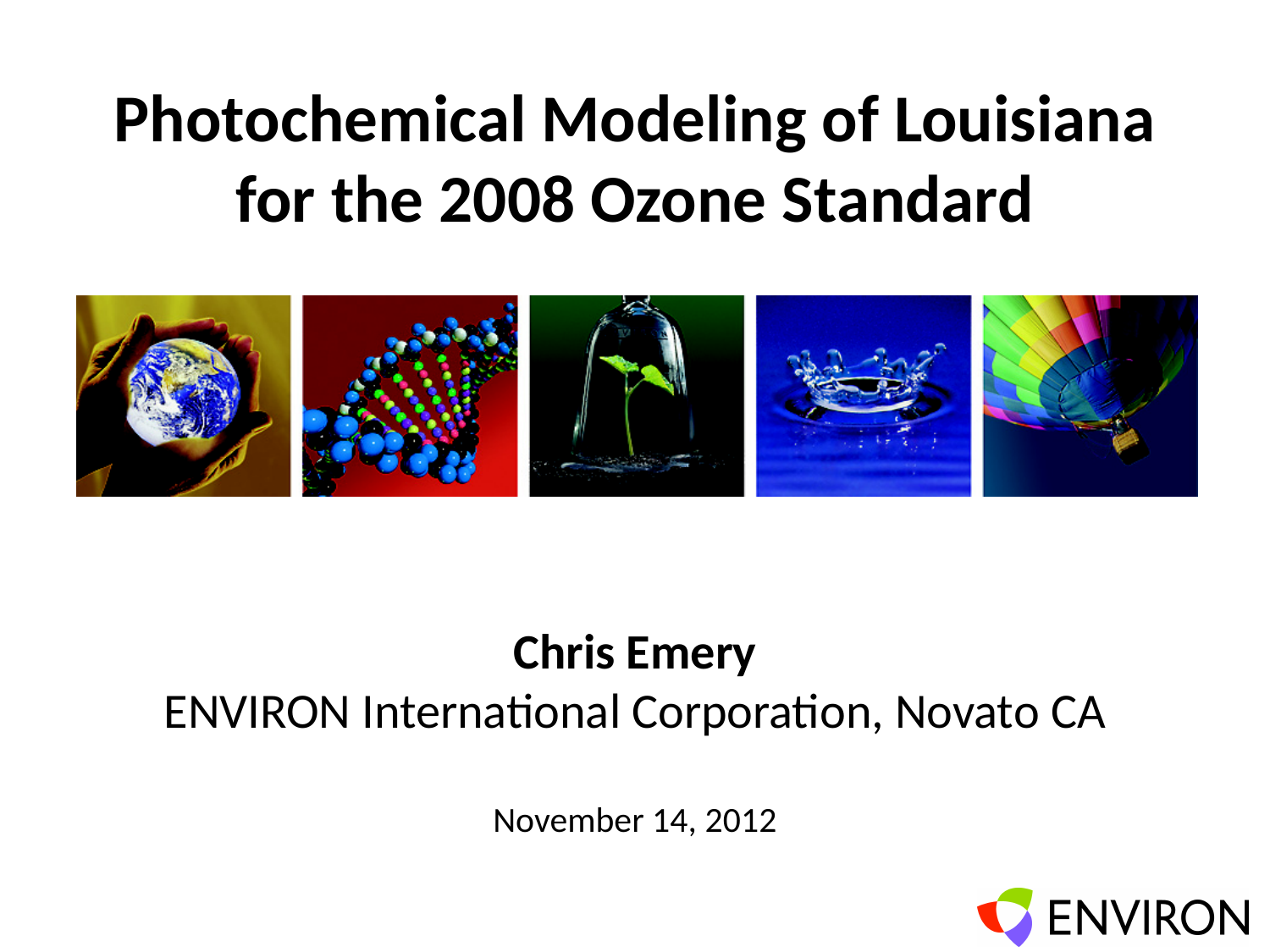

# Photochemical Modeling of Louisiana for the 2008 Ozone Standard

Chris Emery
ENVIRON International Corporation, Novato CA

November 14, 2012